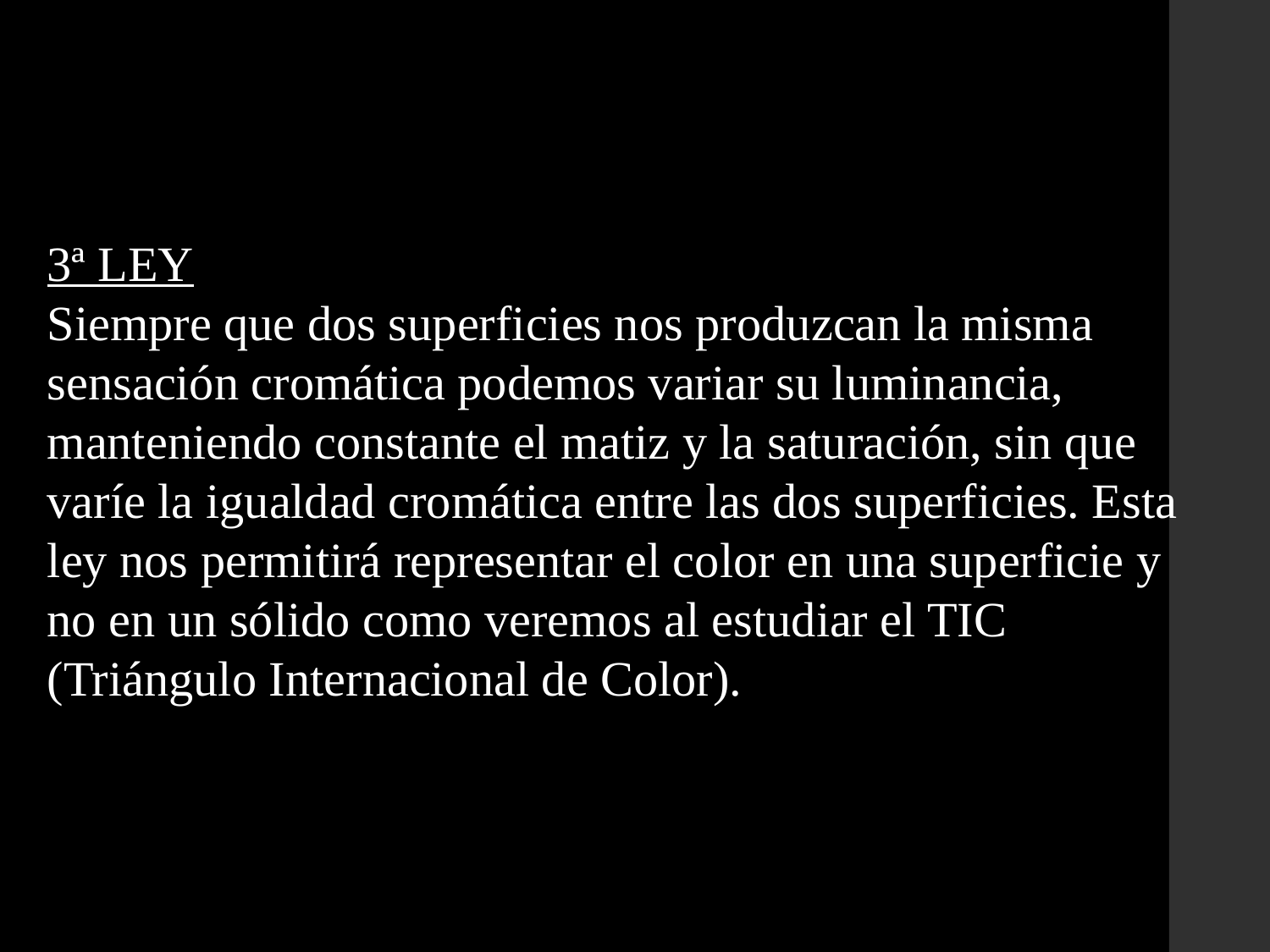

3ª LEY
Siempre que dos superficies nos produzcan la misma sensación cromática podemos variar su luminancia, manteniendo constante el matiz y la saturación, sin que varíe la igualdad cromática entre las dos superficies. Esta ley nos permitirá representar el color en una superficie y no en un sólido como veremos al estudiar el TIC (Triángulo Internacional de Color).